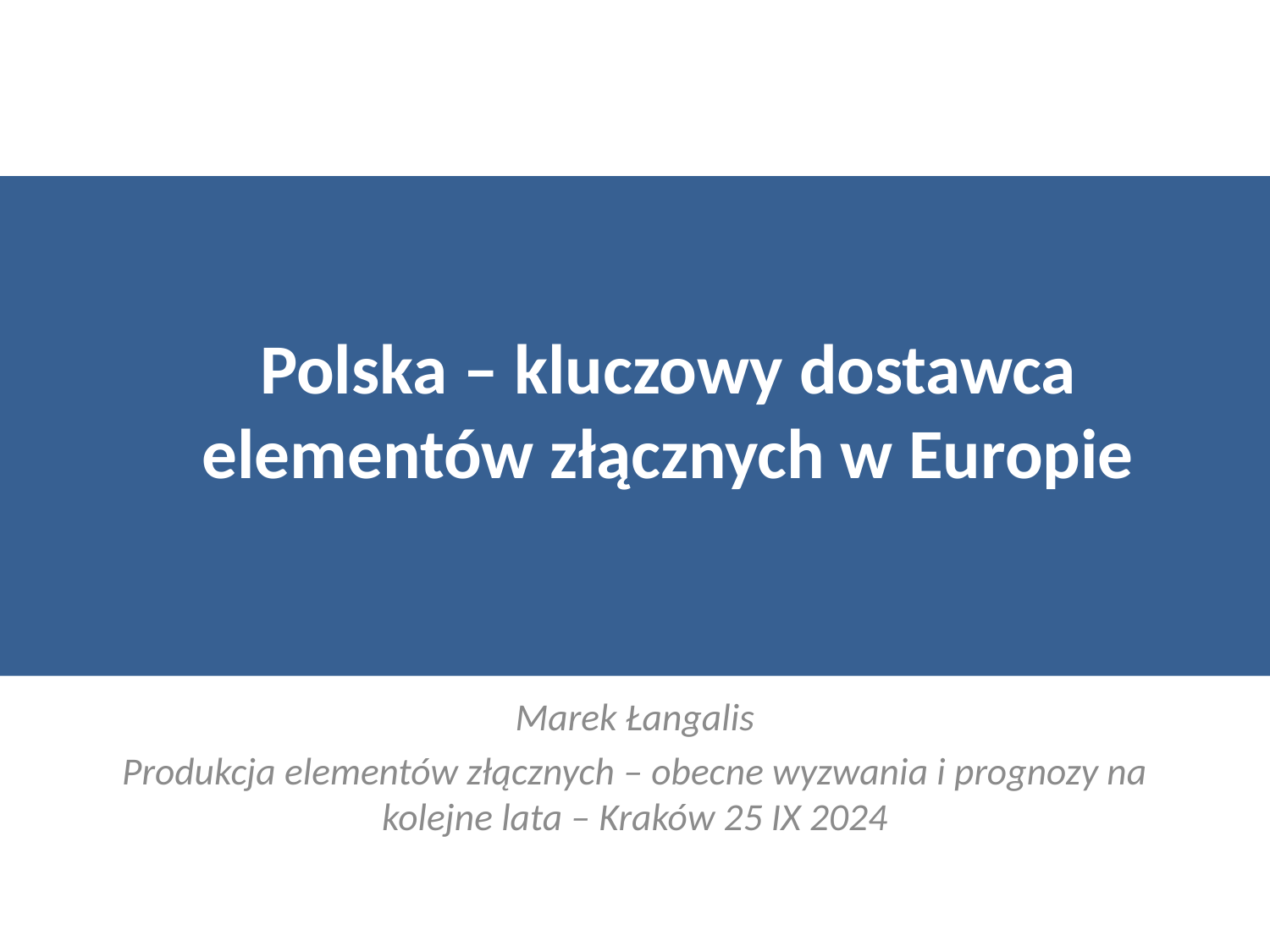

# Polska – kluczowy dostawca elementów złącznych w Europie
Marek Łangalis
Produkcja elementów złącznych – obecne wyzwania i prognozy na kolejne lata – Kraków 25 IX 2024